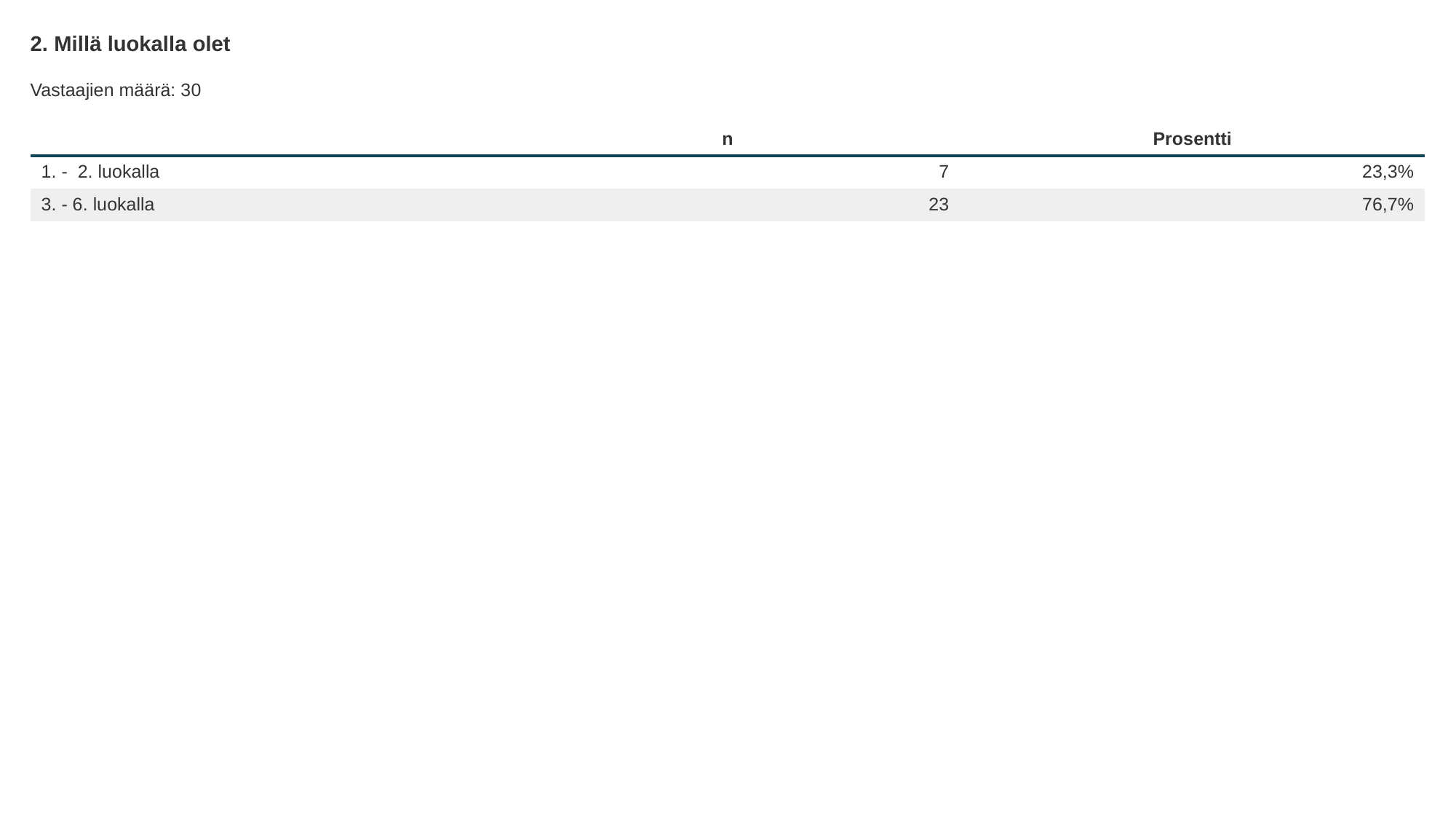

2. Millä luokalla olet
Vastaajien määrä: 30
|  | n | Prosentti |
| --- | --- | --- |
| 1. - 2. luokalla | 7 | 23,3% |
| 3. - 6. luokalla | 23 | 76,7% |